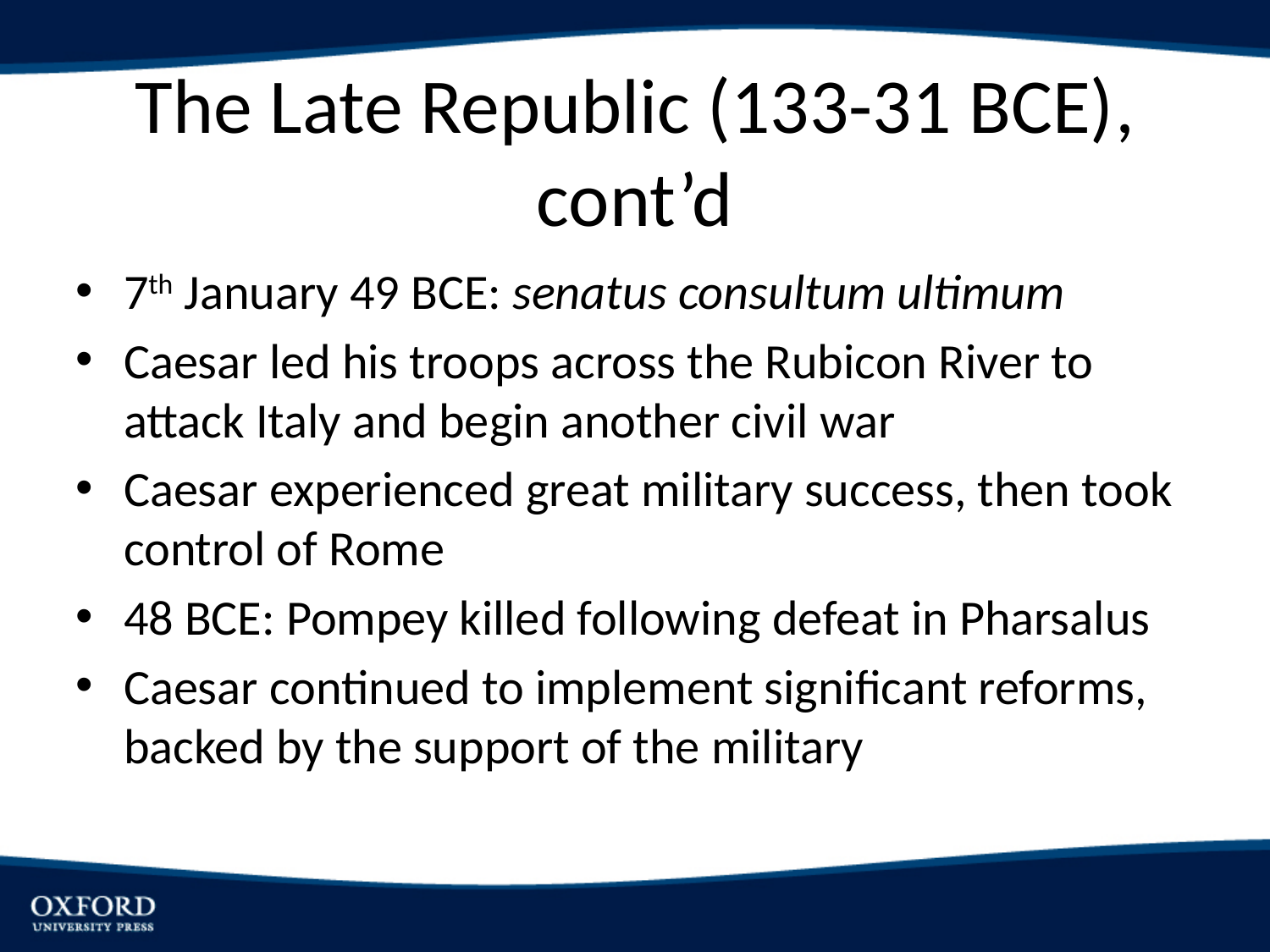

# The Late Republic (133-31 BCE), cont’d
7th January 49 BCE: senatus consultum ultimum
Caesar led his troops across the Rubicon River to attack Italy and begin another civil war
Caesar experienced great military success, then took control of Rome
48 BCE: Pompey killed following defeat in Pharsalus
Caesar continued to implement significant reforms, backed by the support of the military